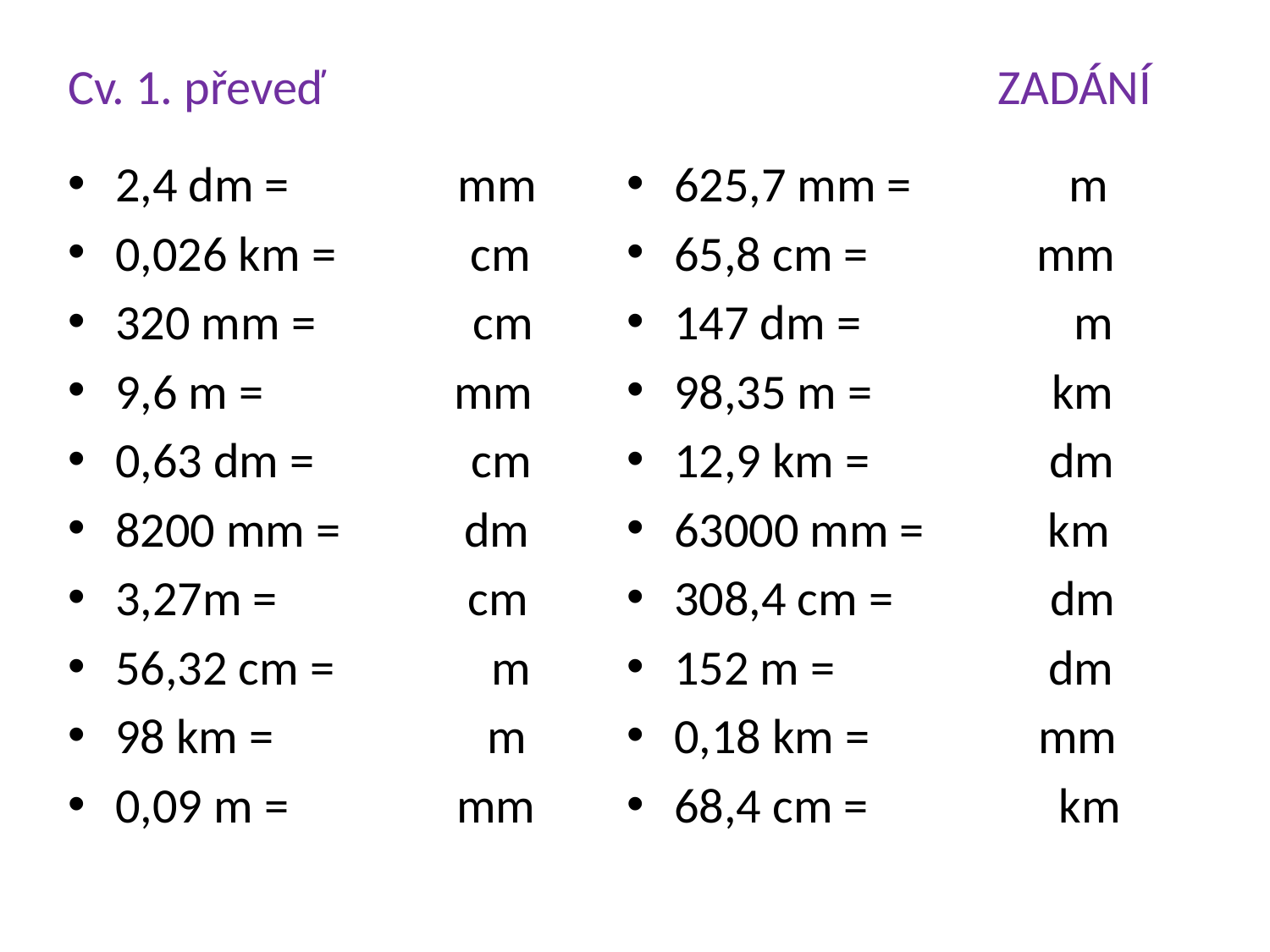

# Cv. 1. převeď                                                            ZADÁNÍ
2,4 dm =               mm
0,026 km =            cm
320 mm =              cm
9,6 m =                 mm
0,63 dm =              cm
8200 mm =           dm
3,27m =                 cm
56,32 cm =              m
98 km =                   m
0,09 m =               mm
625,7 mm =              m
65,8 cm =               mm
147 dm =                   m
98,35 m =                km
12,9 km =                dm
63000 mm =           km
308,4 cm =              dm
152 m =                   dm
0,18 km =               mm
68,4 cm =                 km